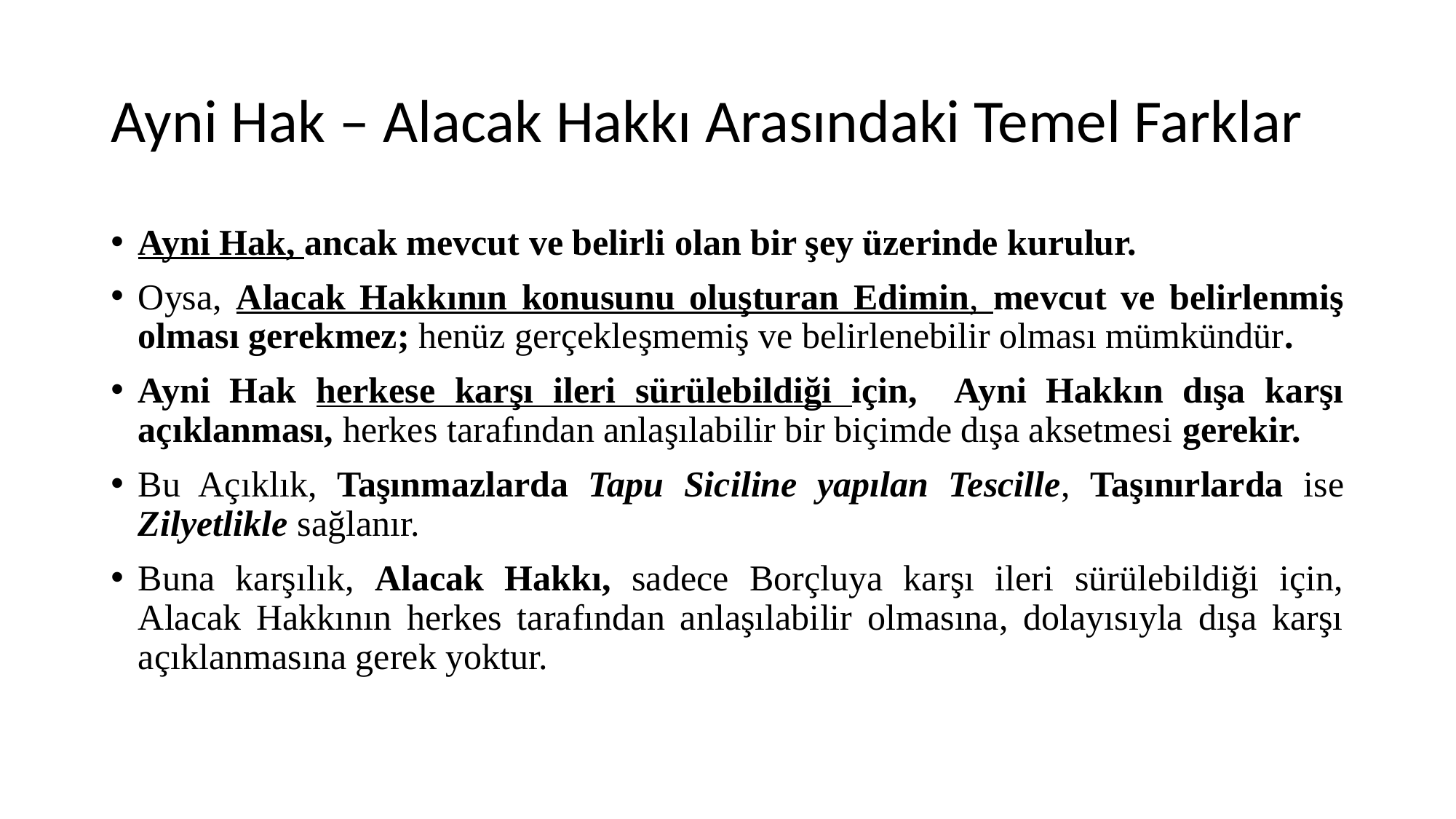

# Ayni Hak – Alacak Hakkı Arasındaki Temel Farklar
Ayni Hak, ancak mevcut ve belirli olan bir şey üzerinde kurulur.
Oysa, Alacak Hakkının konusunu oluşturan Edimin, mevcut ve belirlenmiş olması gerekmez; henüz gerçekleşmemiş ve belirlenebilir olması mümkündür.
Ayni Hak herkese karşı ileri sürülebildiği için,  Ayni Hakkın dışa karşı açıklanması, herkes tarafından anlaşılabilir bir biçimde dışa aksetmesi gerekir.
Bu Açıklık, Taşınmazlarda Tapu Siciline yapılan Tescille, Taşınırlarda ise Zilyetlikle sağlanır.
Buna karşılık, Alacak Hakkı, sadece Borçluya karşı ileri sürülebildiği için, Alacak Hakkının herkes tarafından anlaşılabilir olmasına, dolayısıyla dışa karşı açıklanmasına gerek yoktur.